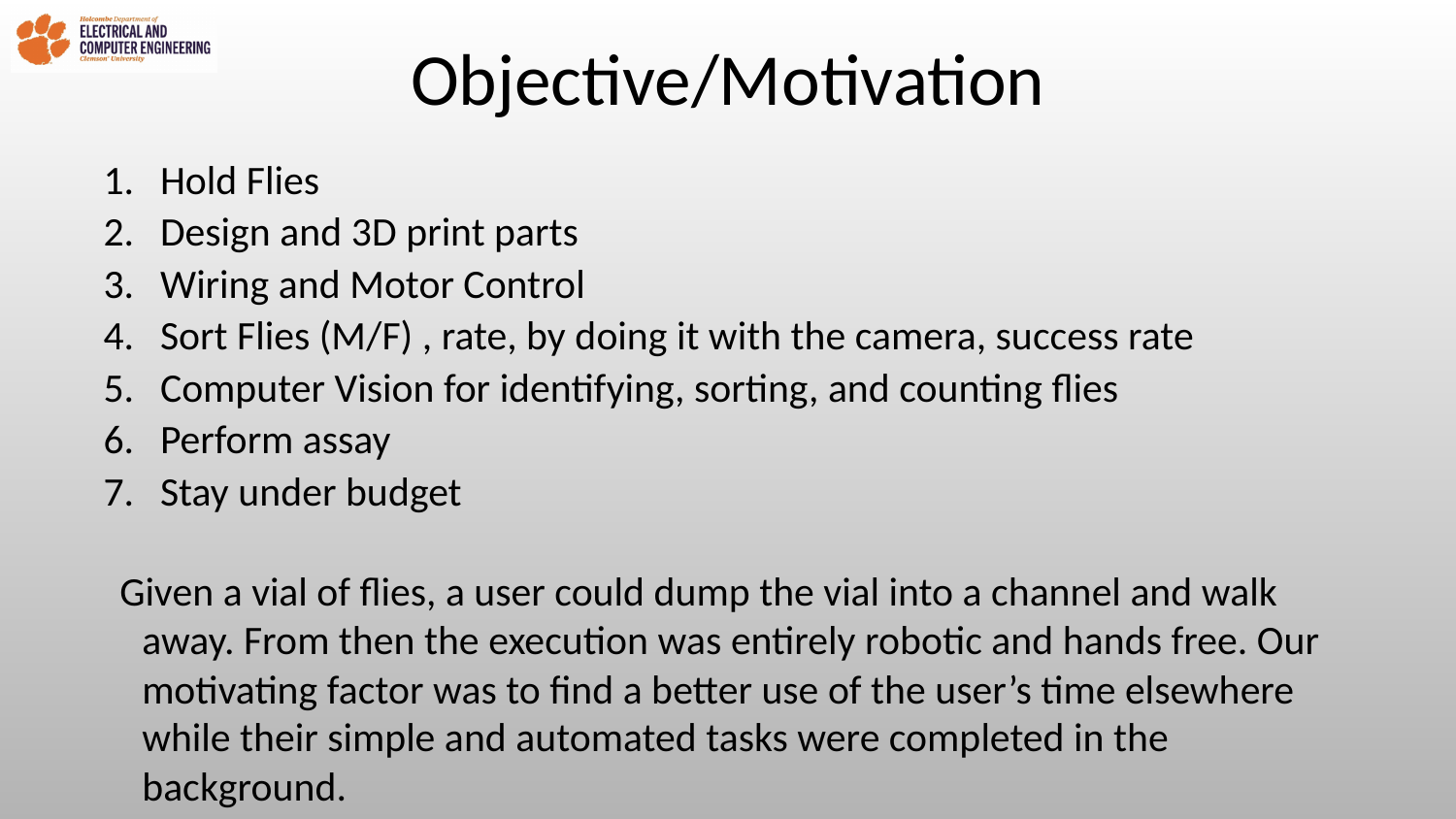

# Objective/Motivation
Hold Flies
Design and 3D print parts
Wiring and Motor Control
Sort Flies (M/F) , rate, by doing it with the camera, success rate
Computer Vision for identifying, sorting, and counting flies
Perform assay
Stay under budget

Given a vial of flies, a user could dump the vial into a channel and walk away. From then the execution was entirely robotic and hands free. Our motivating factor was to find a better use of the user’s time elsewhere while their simple and automated tasks were completed in the background.